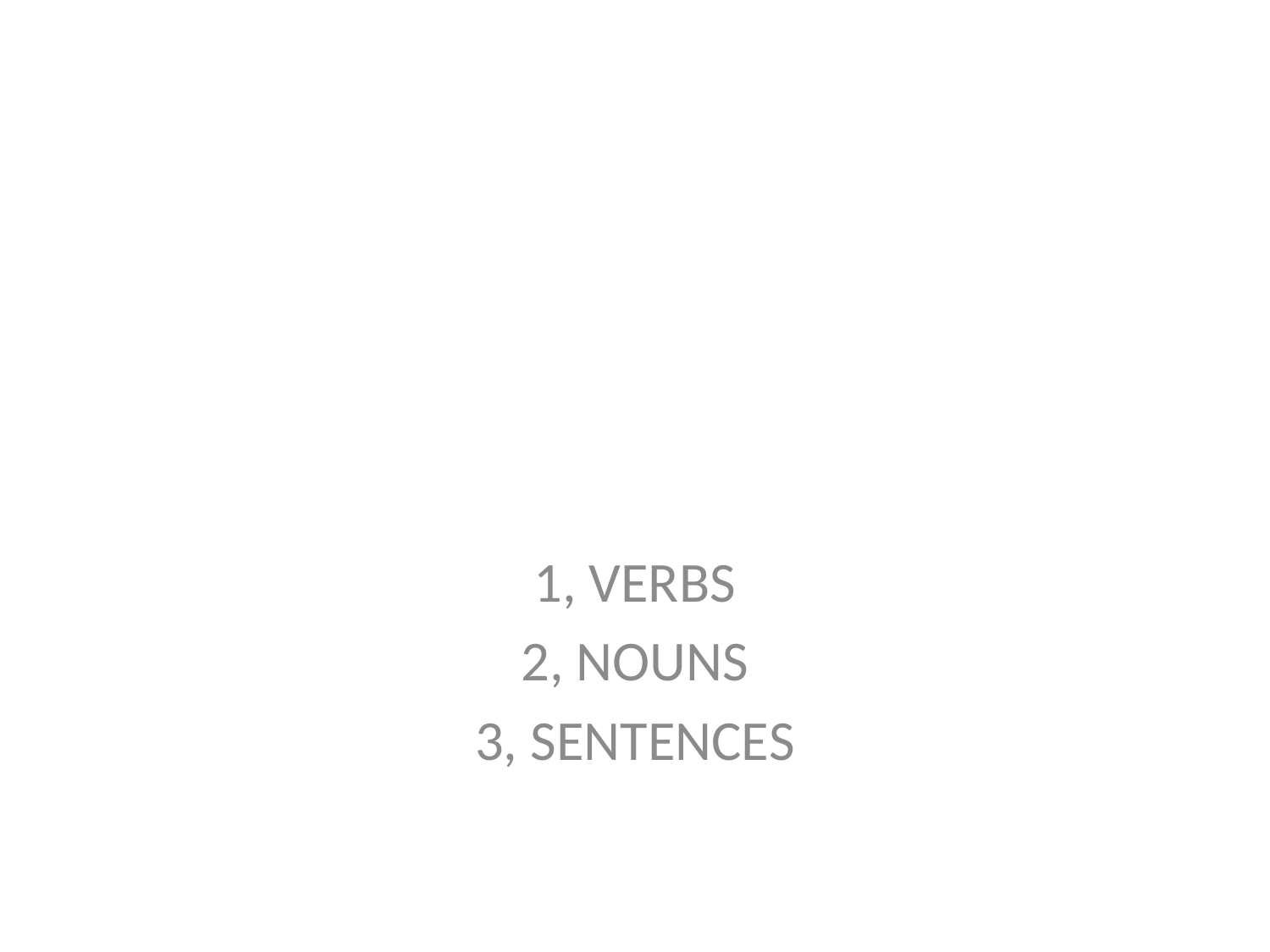

#
1, VERBS
2, NOUNS
3, SENTENCES